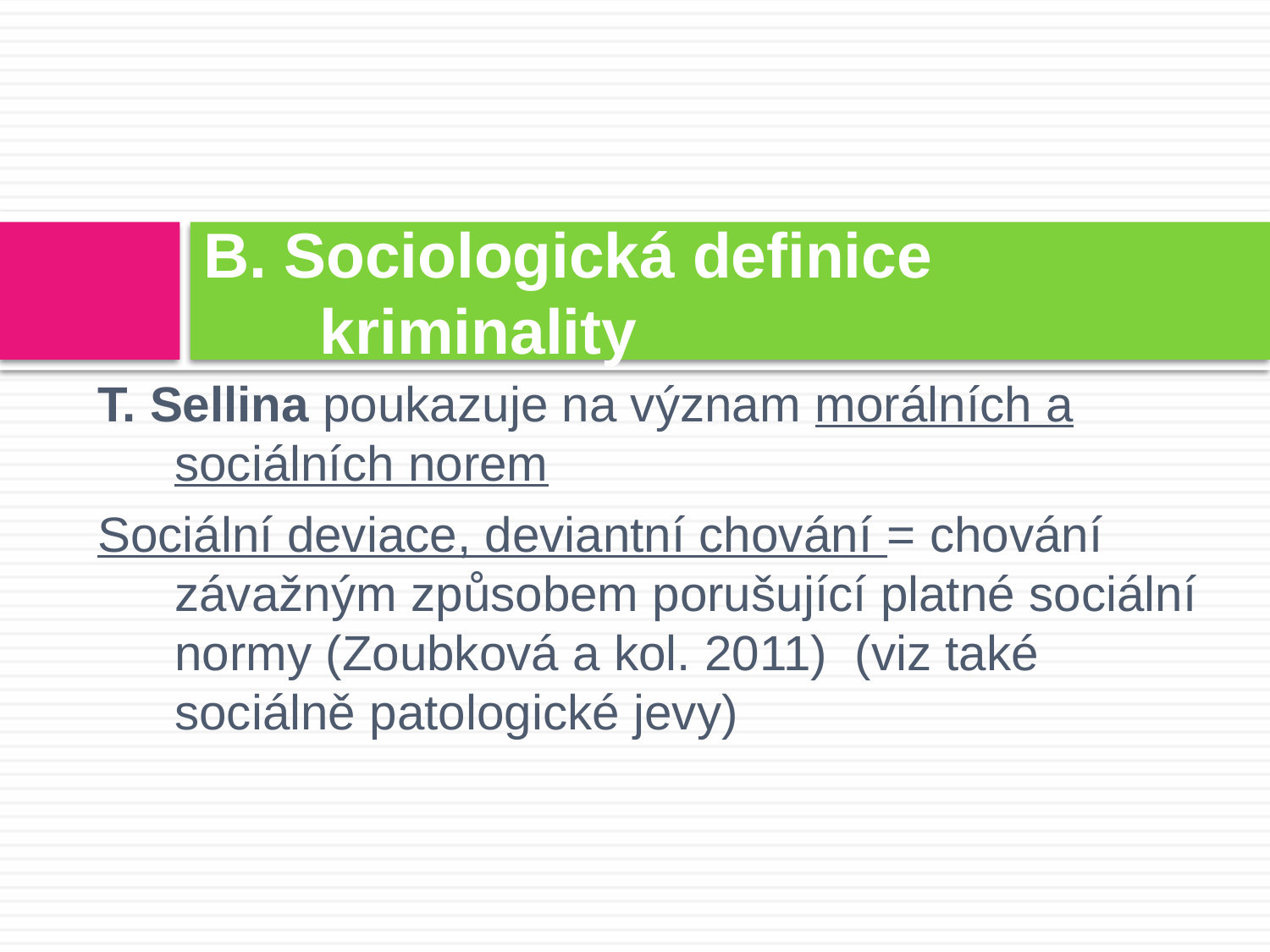

B. Sociologická definice kriminality
T. Sellina poukazuje na význam morálních a sociálních norem
Sociální deviace, deviantní chování = chování závažným způsobem porušující platné sociální normy (Zoubková a kol. 2011)  (viz také sociálně patologické jevy)